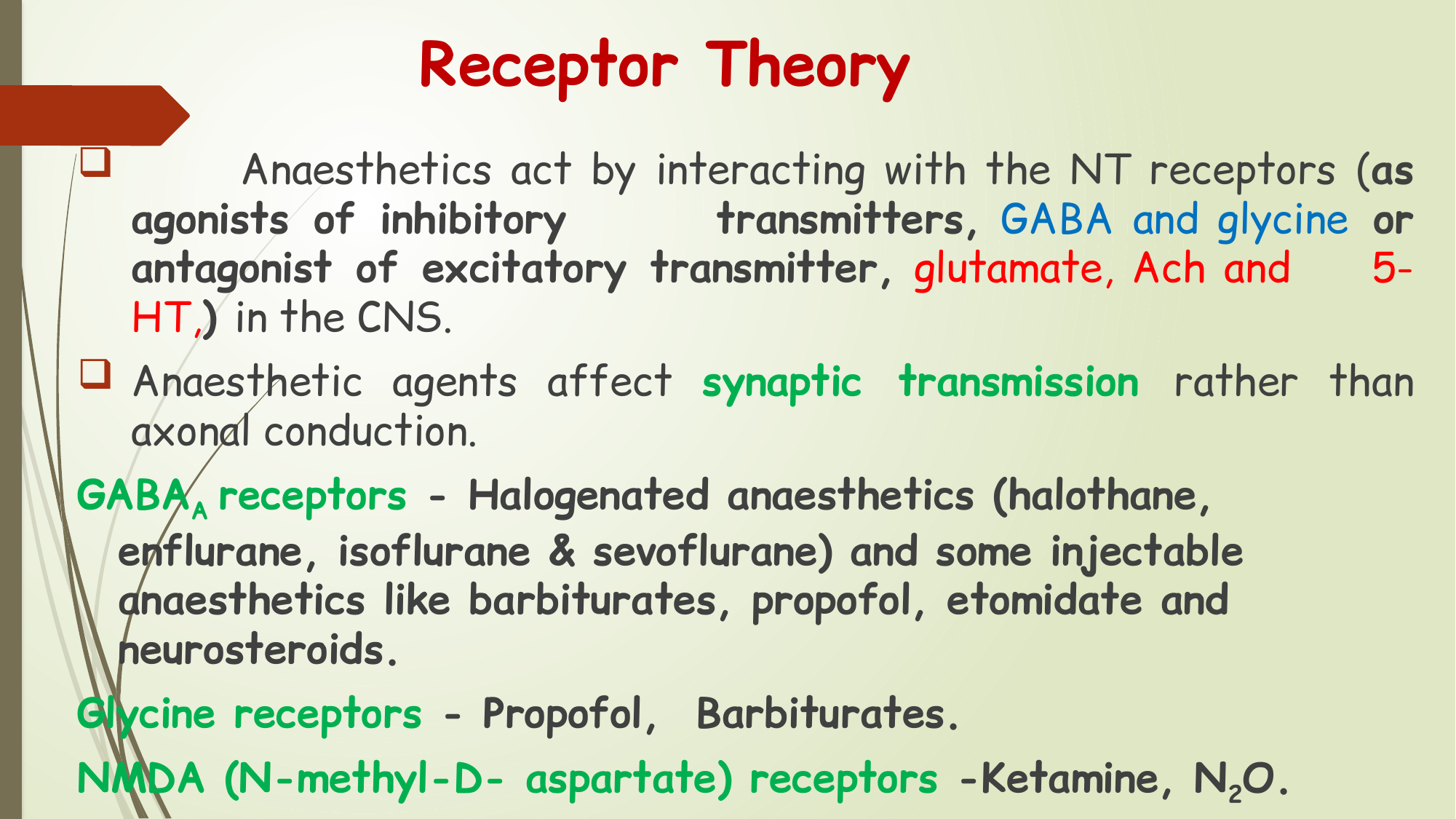

# Receptor Theory
	Anaesthetics act by interacting with the NT receptors (as agonists of inhibitory    	transmitters, GABA and glycine or antagonist of excitatory transmitter, glutamate, Ach and 	5-HT,) in the CNS.
Anaesthetic agents affect synaptic transmission rather than axonal conduction.
GABAA receptors - Halogenated anaesthetics (halothane, enflurane, isoflurane & sevoflurane) and some injectable anaesthetics like barbiturates, propofol, etomidate and neurosteroids.
Glycine receptors - Propofol,  Barbiturates.
NMDA (N-methyl-D- aspartate) receptors -Ketamine, N2O.